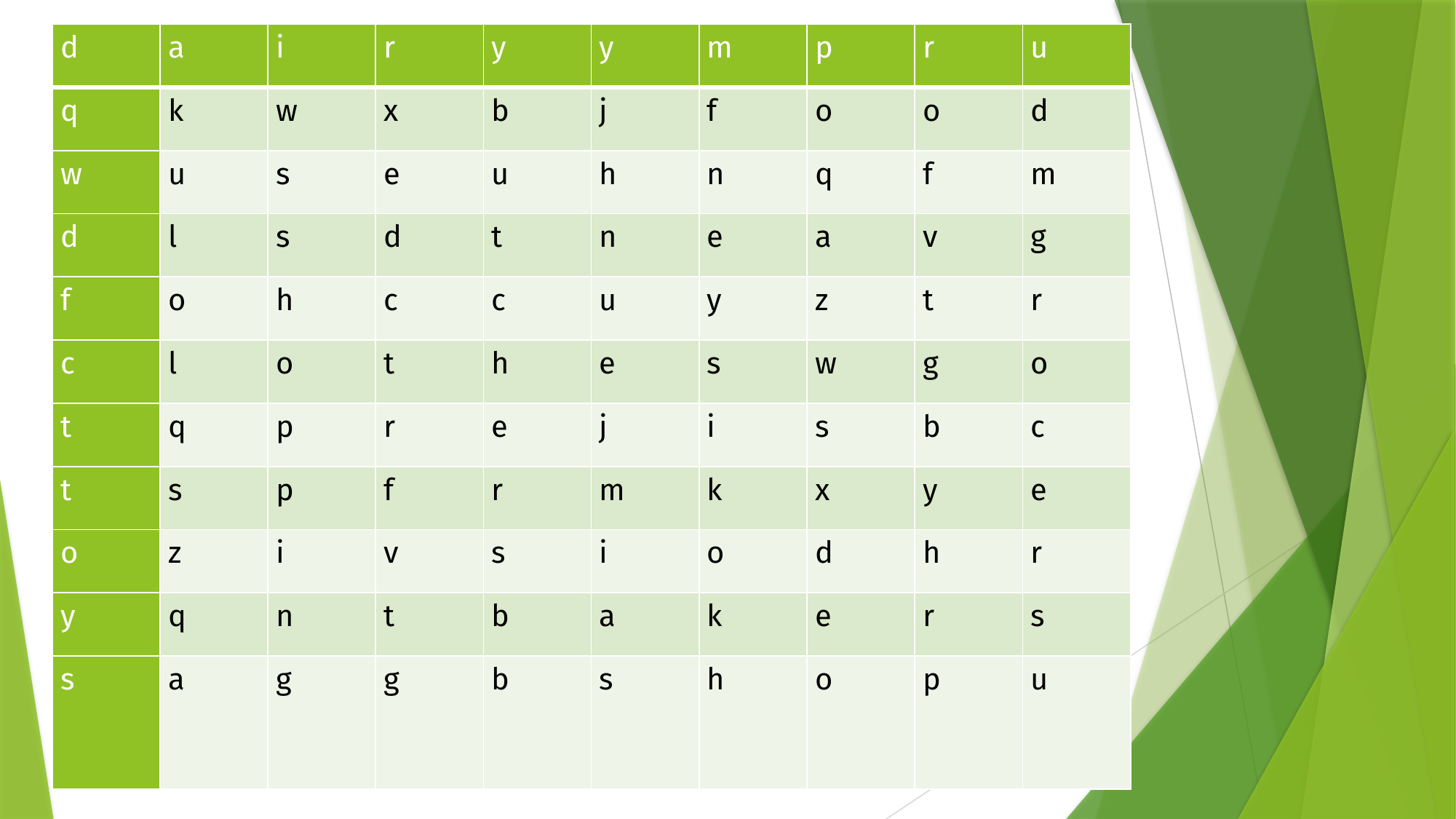

| d | a | i | r | y | y | m | p | r | u |
| --- | --- | --- | --- | --- | --- | --- | --- | --- | --- |
| q | k | w | x | b | j | f | o | o | d |
| w | u | s | e | u | h | n | q | f | m |
| d | l | s | d | t | n | e | a | v | g |
| f | o | h | c | c | u | y | z | t | r |
| c | l | o | t | h | e | s | w | g | o |
| t | q | p | r | e | j | i | s | b | c |
| t | s | p | f | r | m | k | x | y | e |
| o | z | i | v | s | i | o | d | h | r |
| y | q | n | t | b | a | k | e | r | s |
| s | a | g | g | b | s | h | o | p | u |